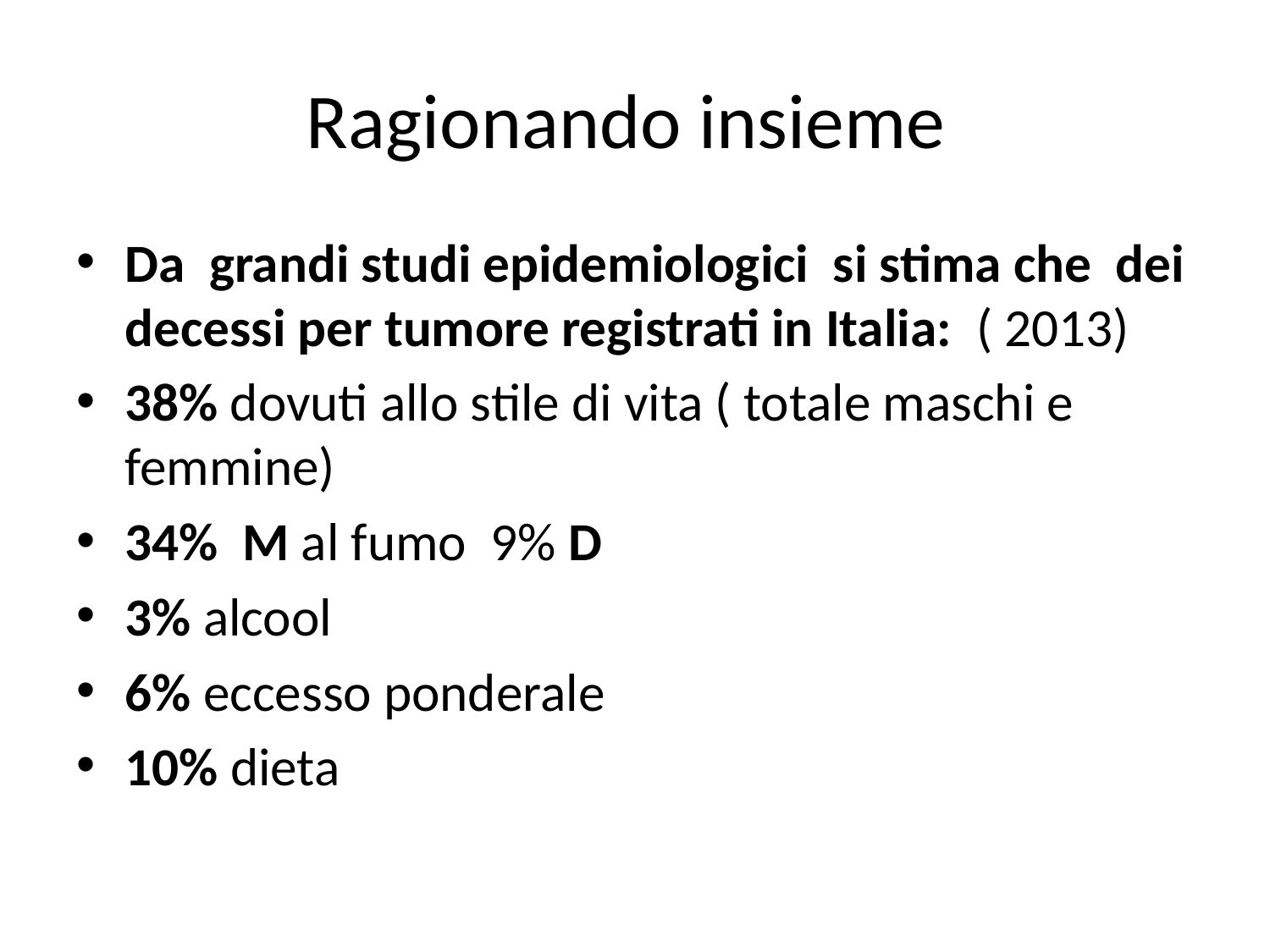

# Ragionando insieme
Da  grandi studi epidemiologici  si stima che  dei decessi per tumore registrati in Italia:  ( 2013)
38% dovuti allo stile di vita ( totale maschi e femmine)
34%  M al fumo  9% D
3% alcool
6% eccesso ponderale
10% dieta